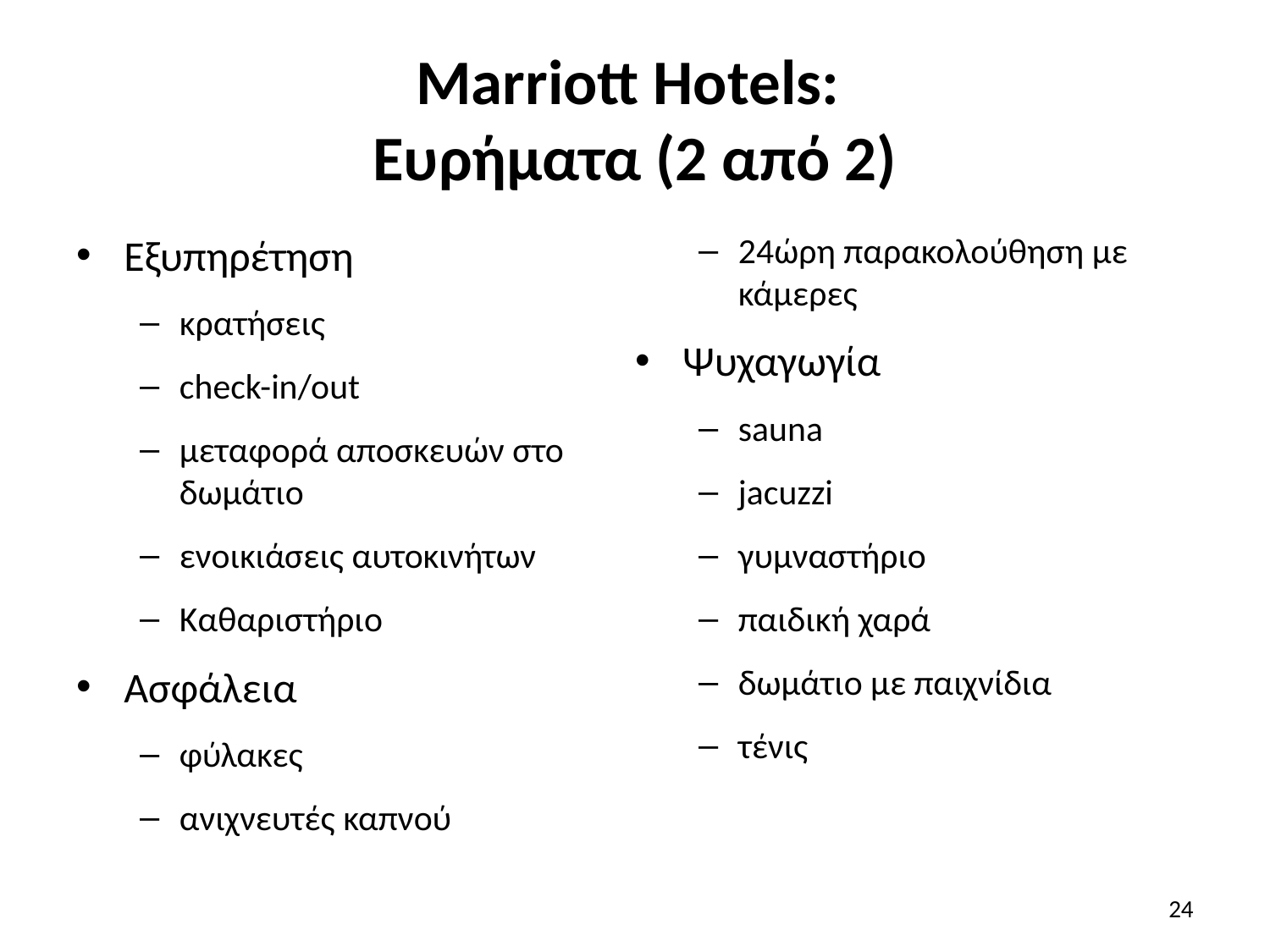

# Marriott Hotels: Ευρήματα (2 από 2)
Εξυπηρέτηση
κρατήσεις
check-in/out
μεταφορά αποσκευών στο δωμάτιο
ενοικιάσεις αυτοκινήτων
Καθαριστήριο
Ασφάλεια
φύλακες
ανιχνευτές καπνού
24ώρη παρακολούθηση με κάμερες
Ψυχαγωγία
sauna
jacuzzi
γυμναστήριο
παιδική χαρά
δωμάτιο με παιχνίδια
τένις
24